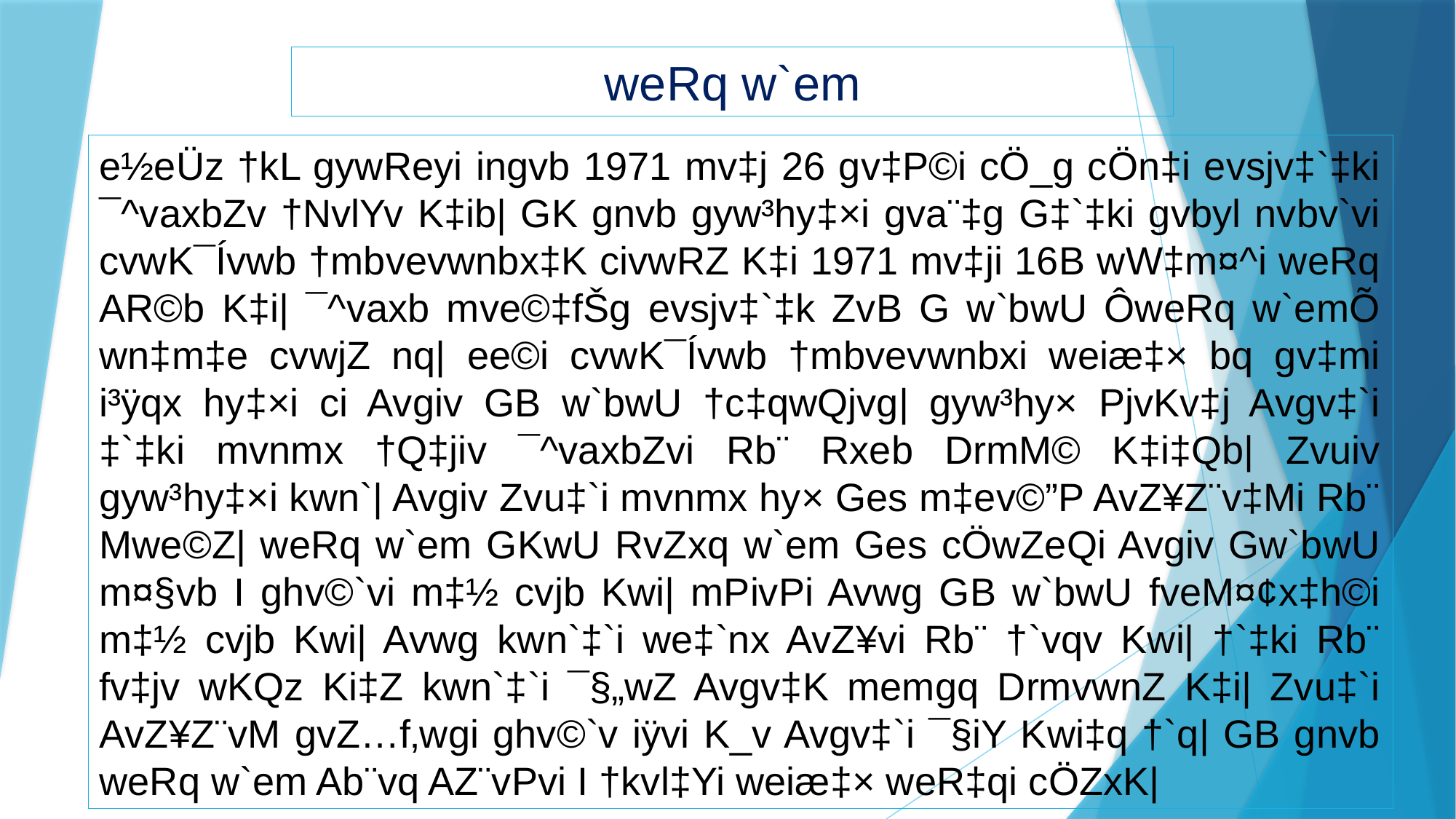

weRq w`em
e½eÜz †kL gywReyi ingvb 1971 mv‡j 26 gv‡P©i cÖ_g cÖn‡i evsjv‡`‡ki ¯^vaxbZv †NvlYv K‡ib| GK gnvb gyw³hy‡×i gva¨‡g G‡`‡ki gvbyl nvbv`vi cvwK¯Ívwb †mbvevwnbx‡K civwRZ K‡i 1971 mv‡ji 16B wW‡m¤^i weRq AR©b K‡i| ¯^vaxb mve©‡fŠg evsjv‡`‡k ZvB G w`bwU ÔweRq w`emÕ wn‡m‡e cvwjZ nq| ee©i cvwK¯Ívwb †mbvevwnbxi weiæ‡× bq gv‡mi i³ÿqx hy‡×i ci Avgiv GB w`bwU †c‡qwQjvg| gyw³hy× PjvKv‡j Avgv‡`i ‡`‡ki mvnmx †Q‡jiv ¯^vaxbZvi Rb¨ Rxeb DrmM© K‡i‡Qb| Zvuiv gyw³hy‡×i kwn`| Avgiv Zvu‡`i mvnmx hy× Ges m‡ev©”P AvZ¥Z¨v‡Mi Rb¨ Mwe©Z| weRq w`em GKwU RvZxq w`em Ges cÖwZeQi Avgiv Gw`bwU m¤§vb I ghv©`vi m‡½ cvjb Kwi| mPivPi Avwg GB w`bwU fveM¤¢x‡h©i m‡½ cvjb Kwi| Avwg kwn`‡`i we‡`nx AvZ¥vi Rb¨ †`vqv Kwi| †`‡ki Rb¨ fv‡jv wKQz Ki‡Z kwn`‡`i ¯§„wZ Avgv‡K memgq DrmvwnZ K‡i| Zvu‡`i AvZ¥Z¨vM gvZ…f‚wgi ghv©`v iÿvi K_v Avgv‡`i ¯§iY Kwi‡q †`q| GB gnvb weRq w`em Ab¨vq AZ¨vPvi I †kvl‡Yi weiæ‡× weR‡qi cÖZxK|